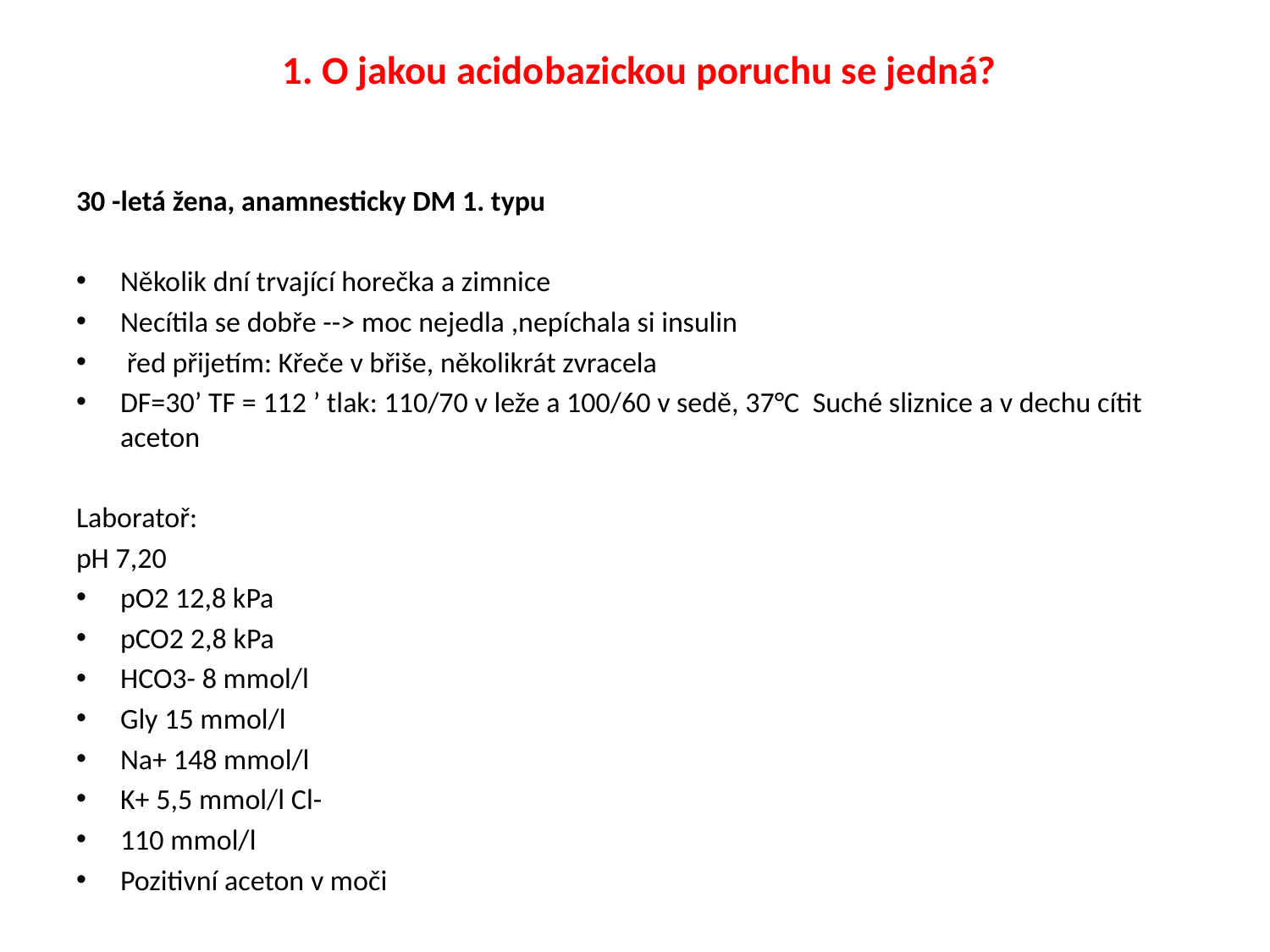

# 1. O jakou acidobazickou poruchu se jedná?
30 -letá žena, anamnesticky DM 1. typu

Několik dní trvající horečka a zimnice
Necítila se dobře --> moc nejedla ,nepíchala si insulin
 řed přijetím: Křeče v břiše, několikrát zvracela
DF=30’ TF = 112 ’ tlak: 110/70 v leže a 100/60 v sedě, 37°C  Suché sliznice a v dechu cítit aceton

Laboratoř:
pH 7,20
pO2 12,8 kPa
pCO2 2,8 kPa
HCO3- 8 mmol/l
Gly 15 mmol/l
Na+ 148 mmol/l
K+ 5,5 mmol/l Cl-
110 mmol/l
Pozitivní aceton v moči